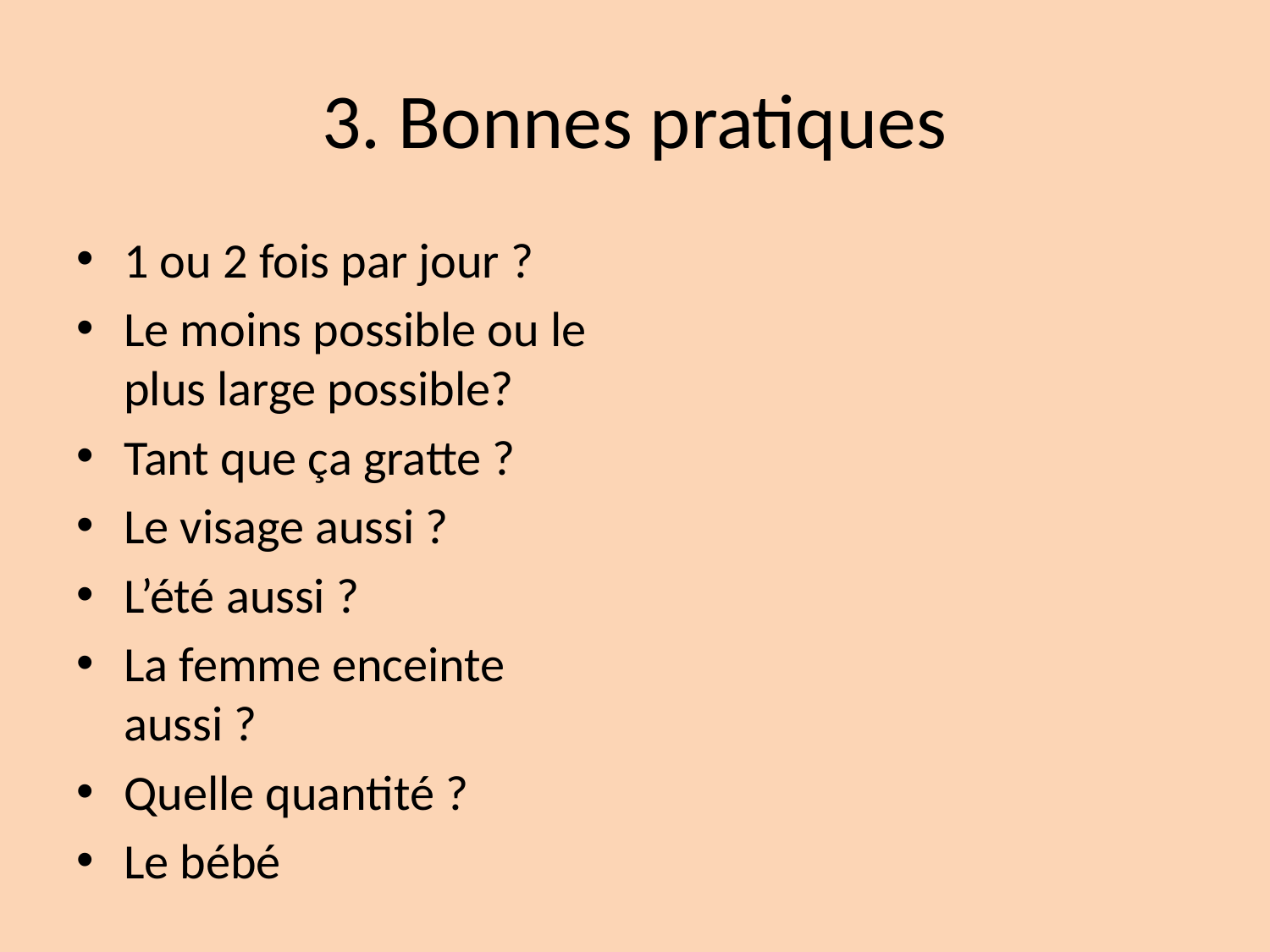

# 3. Bonnes pratiques
1 ou 2 fois par jour ?
Le moins possible ou le plus large possible?
Tant que ça gratte ?
Le visage aussi ?
L’été aussi ?
La femme enceinte aussi ?
Quelle quantité ?
Le bébé